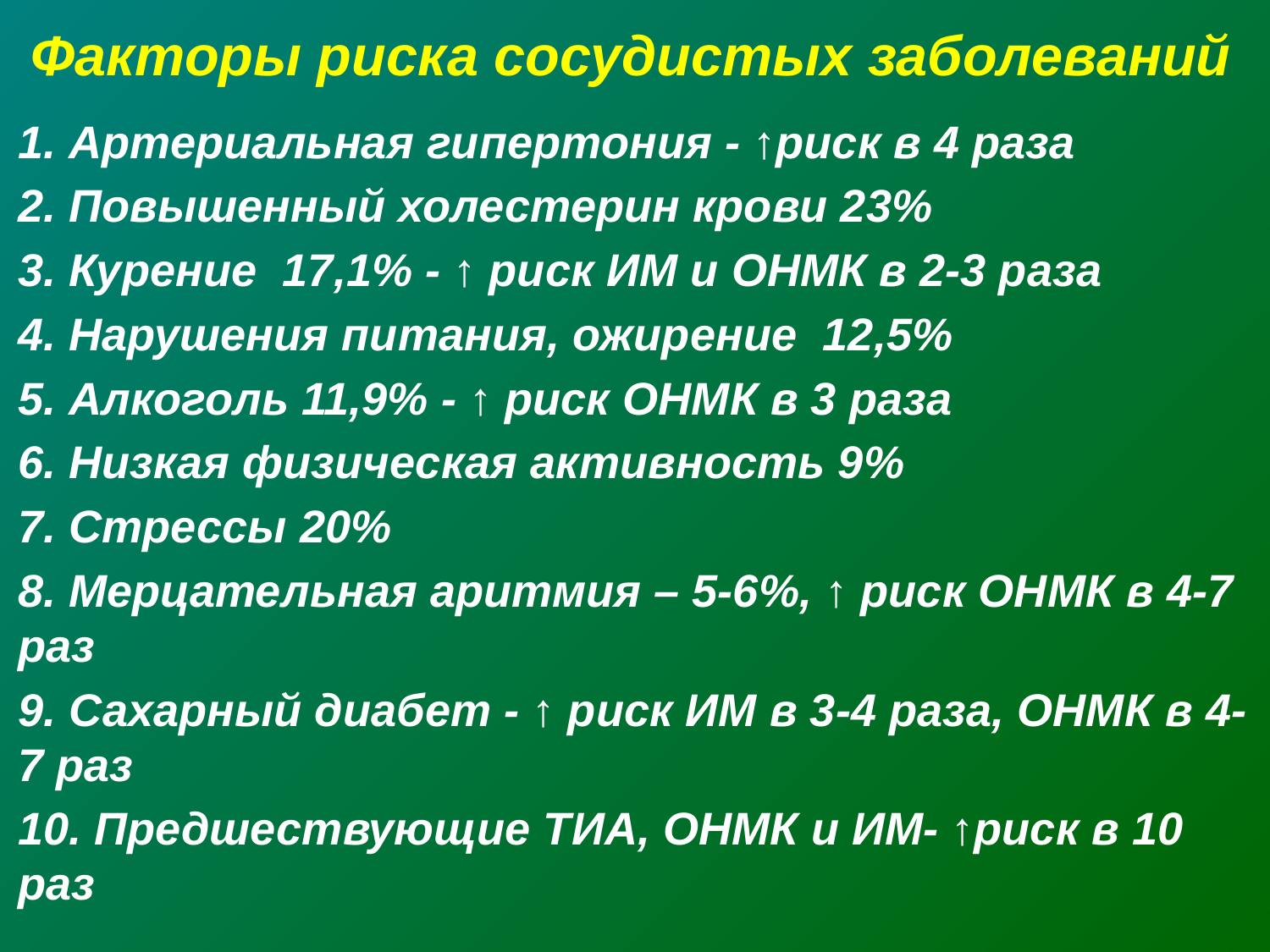

# Факторы риска сосудистых заболеваний
1. Артериальная гипертония - ↑риск в 4 раза
2. Повышенный холестерин крови 23%
3. Курение  17,1% - ↑ риск ИМ и ОНМК в 2-3 раза
4. Нарушения питания, ожирение  12,5%
5. Алкоголь 11,9% - ↑ риск ОНМК в 3 раза
6. Низкая физическая активность 9%
7. Стрессы 20%
8. Мерцательная аритмия – 5-6%, ↑ риск ОНМК в 4-7 раз
9. Сахарный диабет - ↑ риск ИМ в 3-4 раза, ОНМК в 4-7 раз
10. Предшествующие ТИА, ОНМК и ИМ- ↑риск в 10 раз